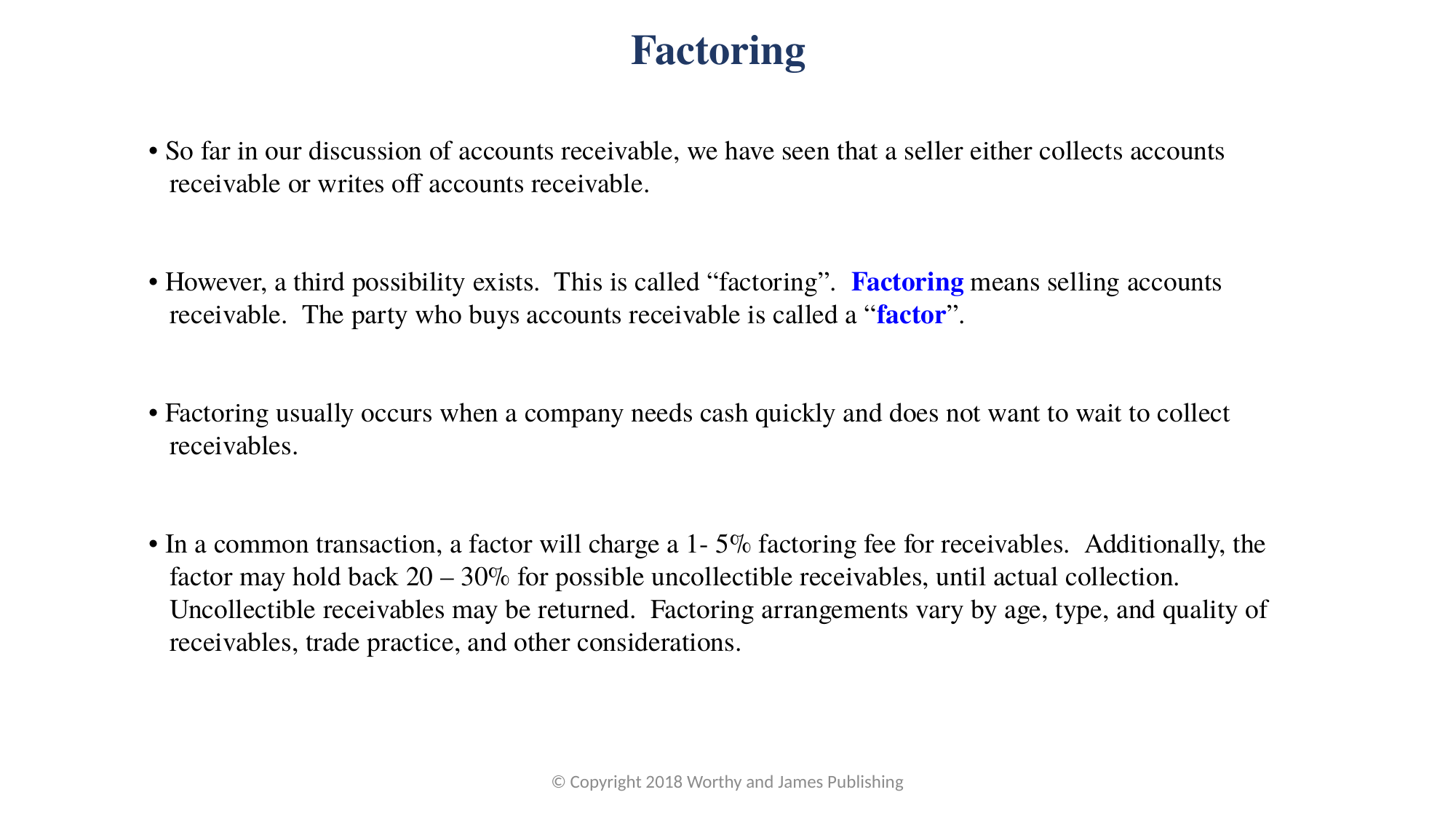

Factoring
• So far in our discussion of accounts receivable, we have seen that a seller either collects accounts receivable or writes off accounts receivable.

• However, a third possibility exists.  This is called “factoring”.  Factoring means selling accounts receivable.  The party who buys accounts receivable is called a “factor”.

• Factoring usually occurs when a company needs cash quickly and does not want to wait to collect receivables.

• In a common transaction, a factor will charge a 1- 5% factoring fee for receivables.  Additionally, the factor may hold back 20 – 30% for possible uncollectible receivables, until actual collection.  Uncollectible receivables may be returned.  Factoring arrangements vary by age, type, and quality of receivables, trade practice, and other considerations.

© Copyright 2018 Worthy and James Publishing